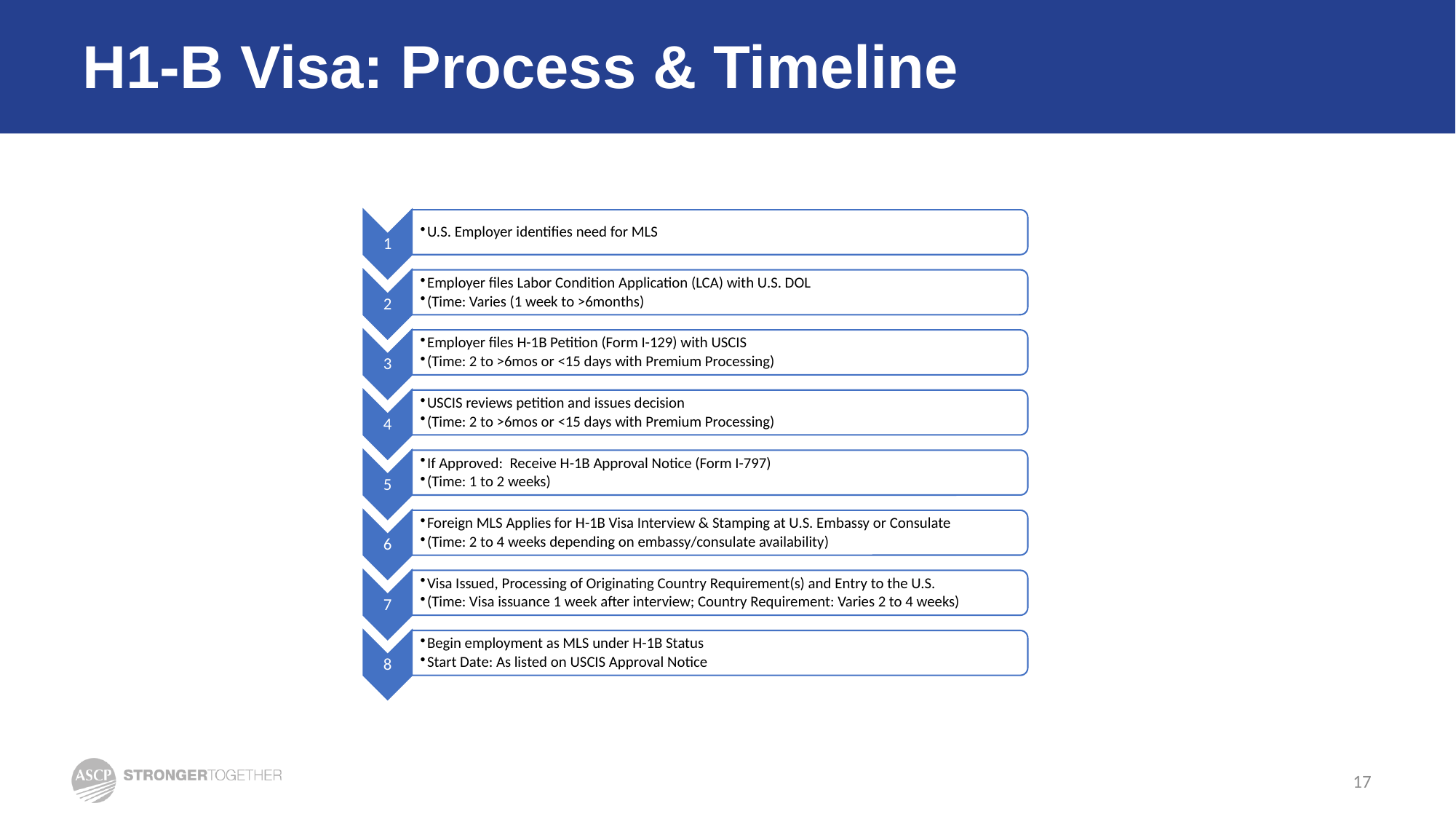

# H1-B Visa: Process & Timeline
1
U.S. Employer identifies need for MLS
2
Employer files Labor Condition Application (LCA) with U.S. DOL
(Time: Varies (1 week to >6months)
3
Employer files H-1B Petition (Form I-129) with USCIS
(Time: 2 to >6mos or <15 days with Premium Processing)
4
USCIS reviews petition and issues decision
(Time: 2 to >6mos or <15 days with Premium Processing)
5
If Approved:  Receive H-1B Approval Notice (Form I-797)
(Time: 1 to 2 weeks)
6
Foreign MLS Applies for H-1B Visa Interview & Stamping at U.S. Embassy or Consulate
(Time: 2 to 4 weeks depending on embassy/consulate availability)
7
Visa Issued, Processing of Originating Country Requirement(s) and Entry to the U.S.
(Time: Visa issuance 1 week after interview; Country Requirement: Varies 2 to 4 weeks)
8
Begin employment as MLS under H-1B Status
Start Date: As listed on USCIS Approval Notice
17